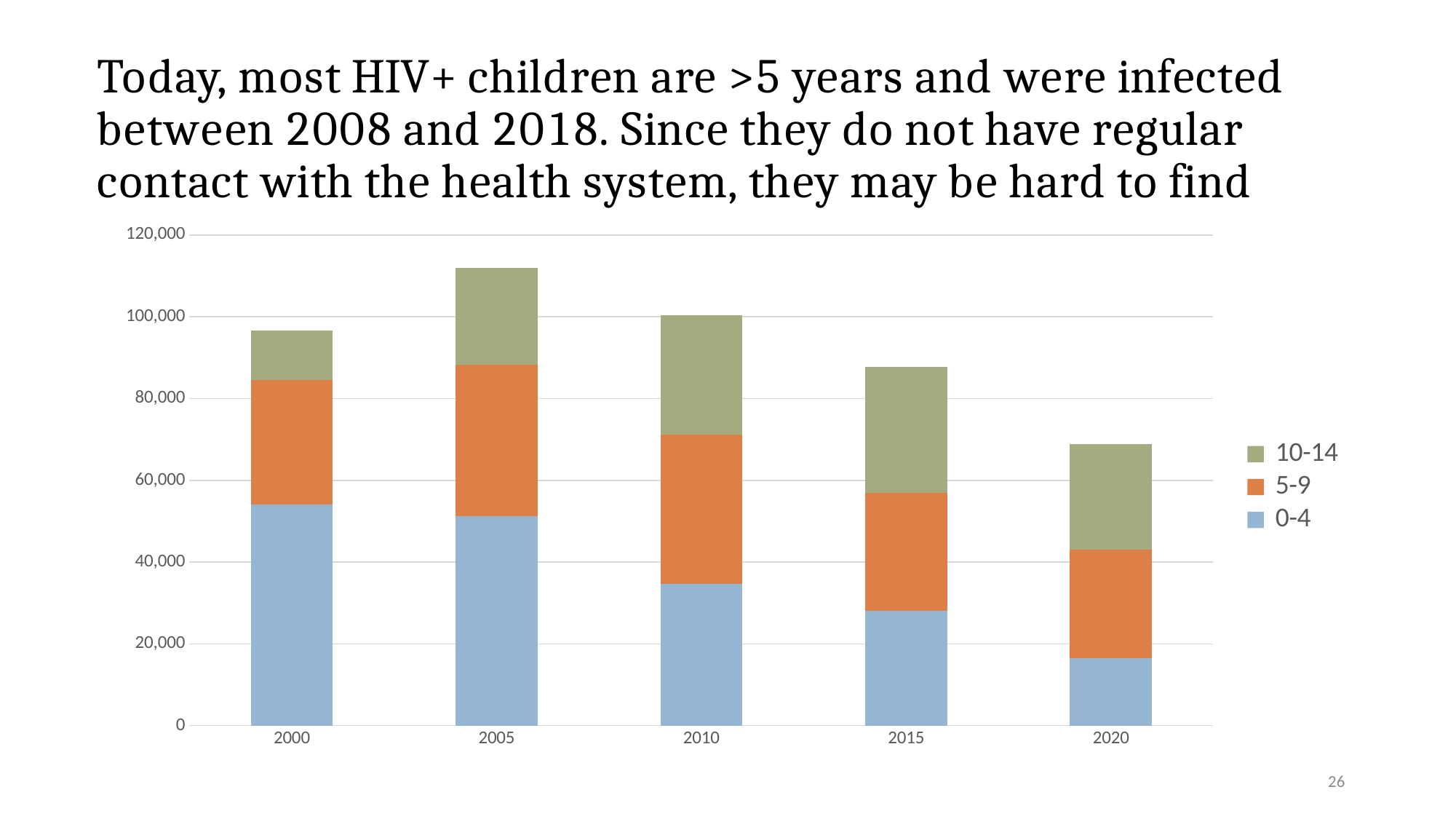

# Today, most HIV+ children are >5 years and were infected between 2008 and 2018. Since they do not have regular contact with the health system, they may be hard to find

### Chart

| Category |  0-4 |  5-9  |  10-14 |
|---|---|---|---|
| 2000 | 54130.0 | 30401.0 | 12171.0 |
| 2005 | 51157.0 | 37028.0 | 23750.0 |
| 2010 | 34680.0 | 36492.0 | 29208.0 |
| 2015 | 28103.0 | 28861.0 | 30721.0 |
| 2020 | 16585.0 | 26376.0 | 25814.0 |
26